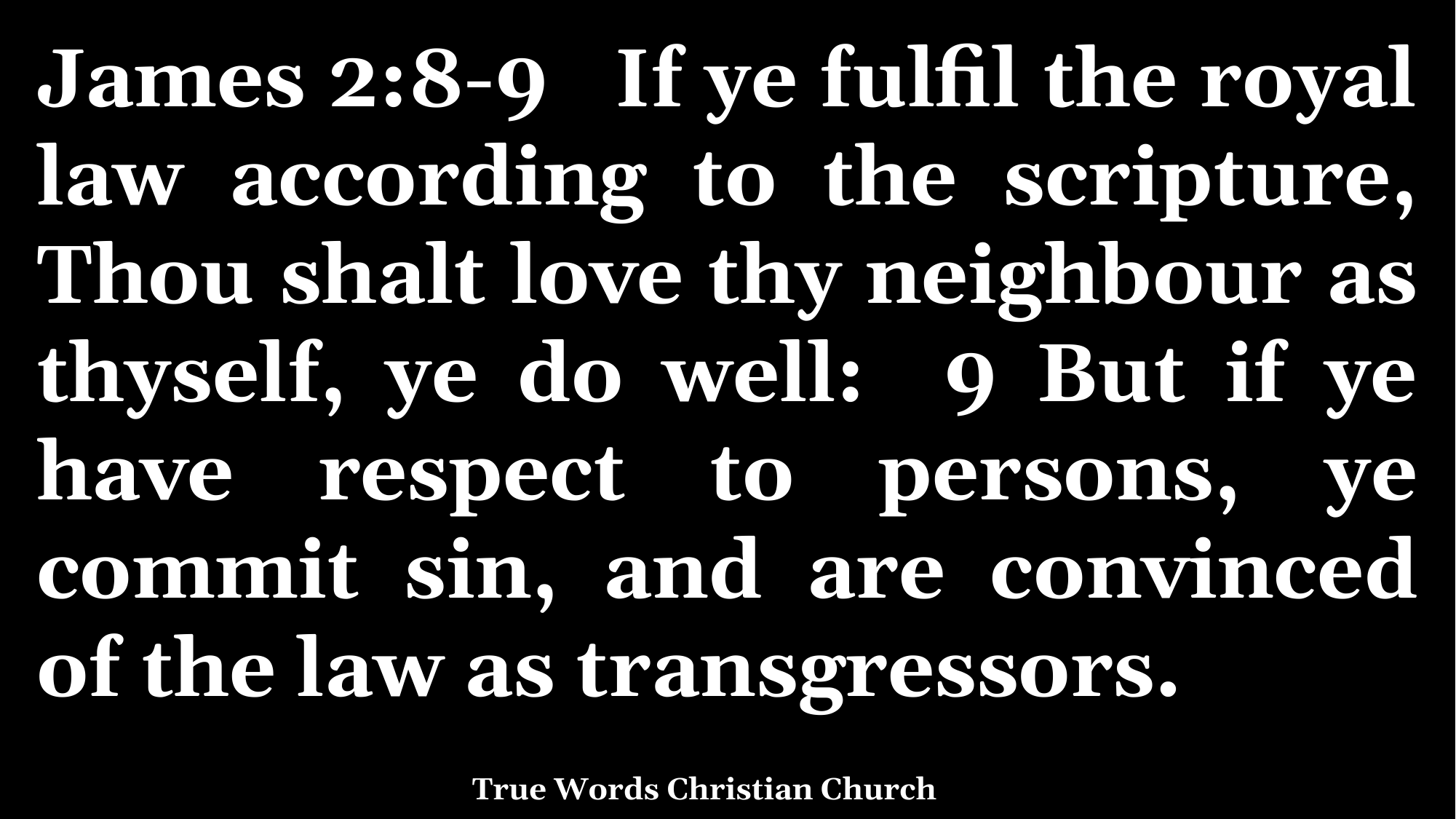

James 2:8-9   If ye fulfil the royal law according to the scripture, Thou shalt love thy neighbour as thyself, ye do well:  9 But if ye have respect to persons, ye commit sin, and are convinced of the law as transgressors.
True Words Christian Church